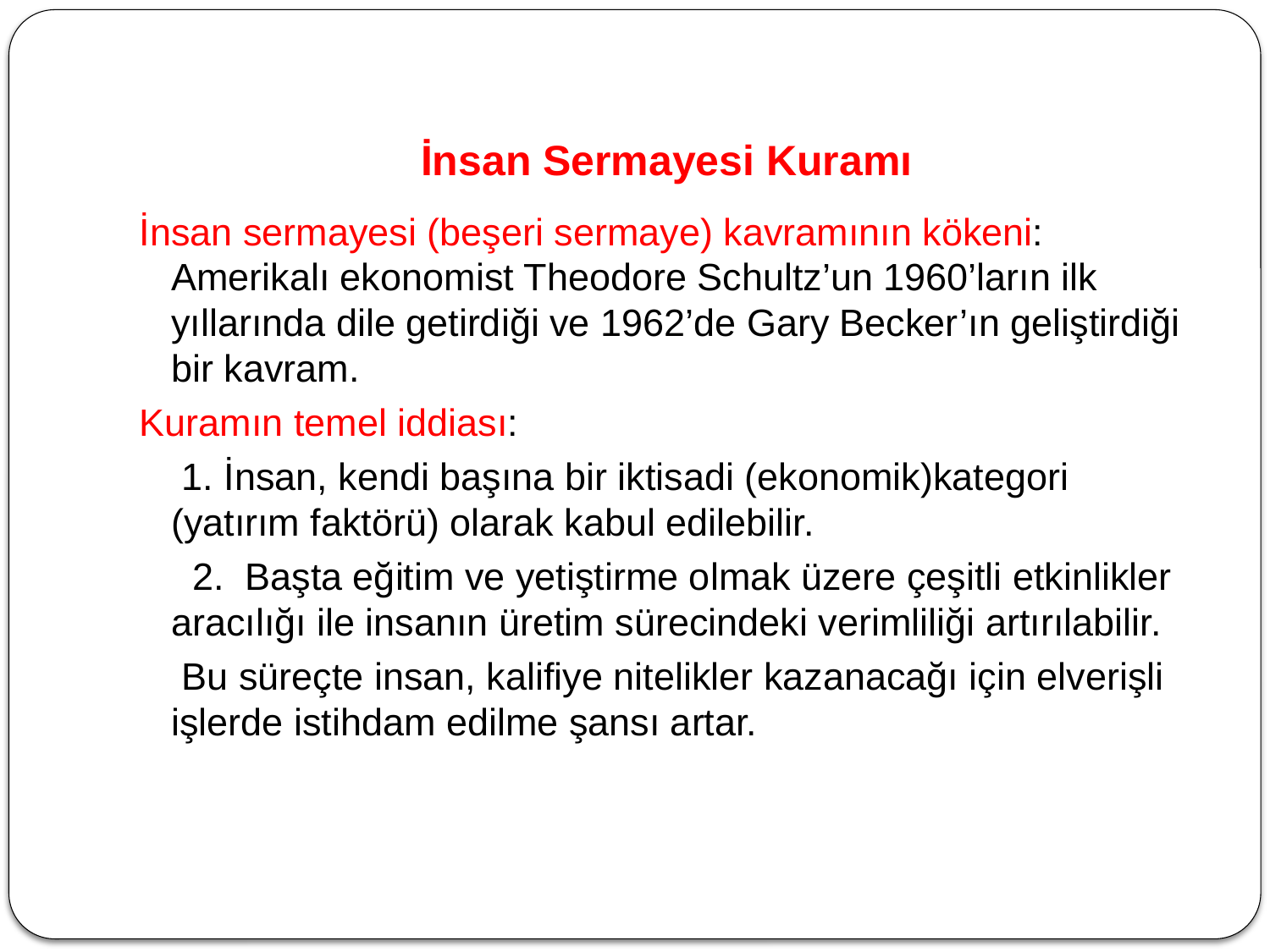

# İnsan Sermayesi Kuramı
İnsan sermayesi (beşeri sermaye) kavramının kökeni: Amerikalı ekonomist Theodore Schultz’un 1960’ların ilk yıllarında dile getirdiği ve 1962’de Gary Becker’ın geliştirdiği bir kavram.
Kuramın temel iddiası:
    1. İnsan, kendi başına bir iktisadi (ekonomik)kategori (yatırım faktörü) olarak kabul edilebilir.
     2.  Başta eğitim ve yetiştirme olmak üzere çeşitli etkinlikler aracılığı ile insanın üretim sürecindeki verimliliği artırılabilir.
    Bu süreçte insan, kalifiye nitelikler kazanacağı için elverişli işlerde istihdam edilme şansı artar.